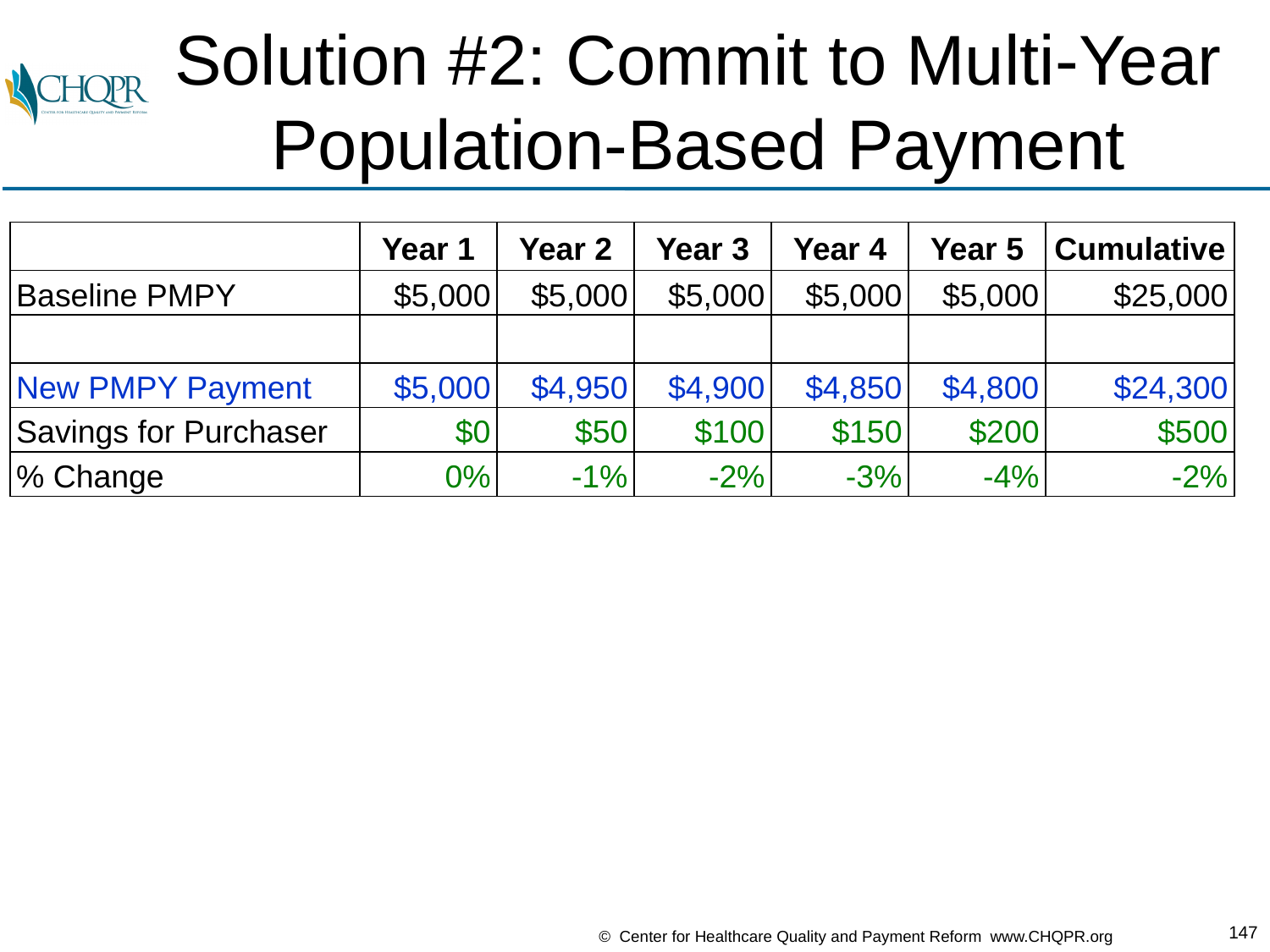

# Solution #2: Commit to Multi-Year Population-Based Payment
|  | Year 1 | Year 2 | Year 3 | Year 4 | Year 5 | Cumulative |
| --- | --- | --- | --- | --- | --- | --- |
| Baseline PMPY | $5,000 | $5,000 | $5,000 | $5,000 | $5,000 | $25,000 |
|  |  |  |  |  |  |  |
| New PMPY Payment | $5,000 | $4,950 | $4,900 | $4,850 | $4,800 | $24,300 |
| Savings for Purchaser | $0 | $50 | $100 | $150 | $200 | $500 |
| % Change | 0% | -1% | -2% | -3% | -4% | -2% |